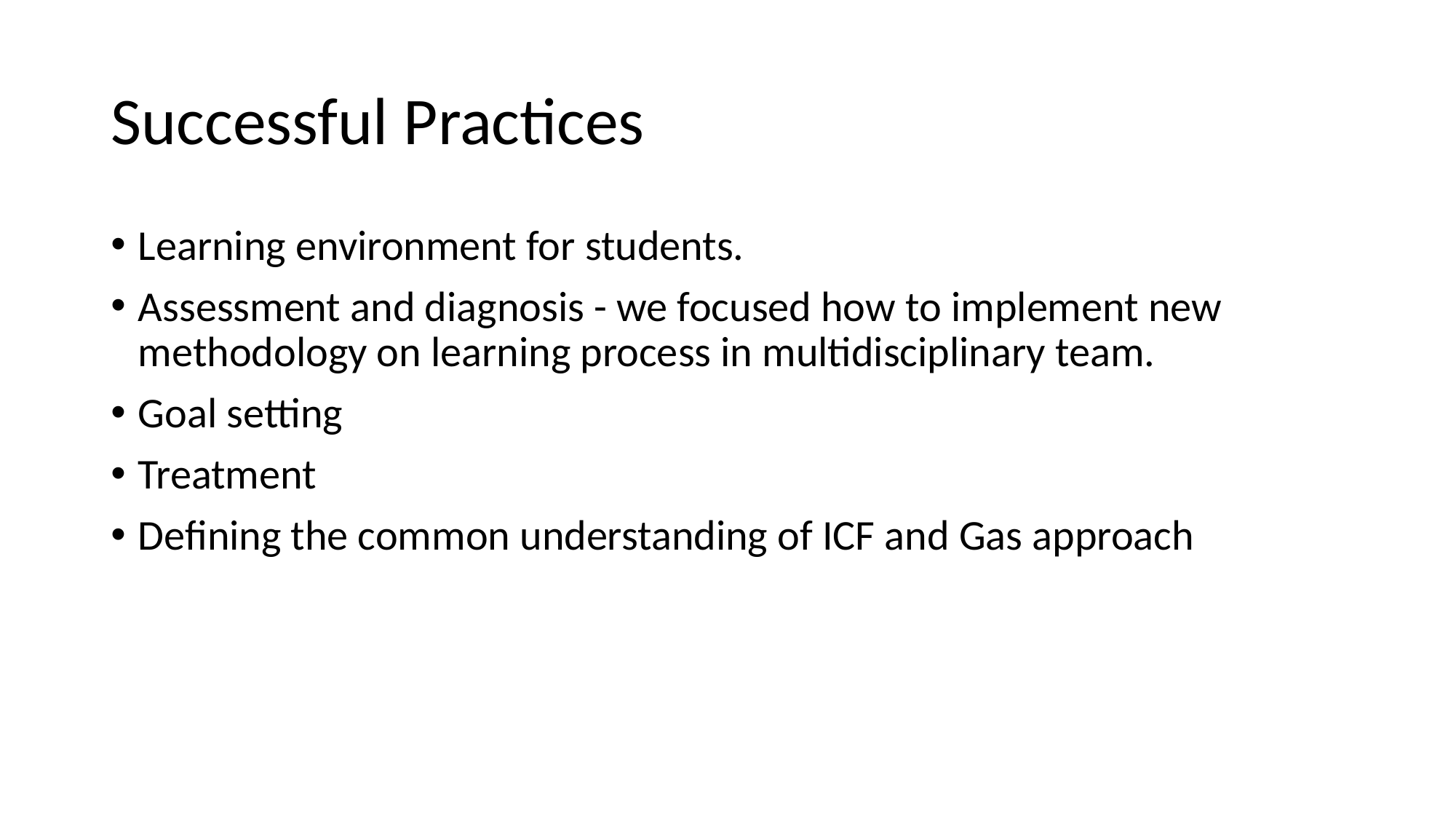

# Successful Practices
Learning environment for students.
Assessment and diagnosis - we focused how to implement new methodology on learning process in multidisciplinary team.
Goal setting
Treatment
Defining the common understanding of ICF and Gas approach